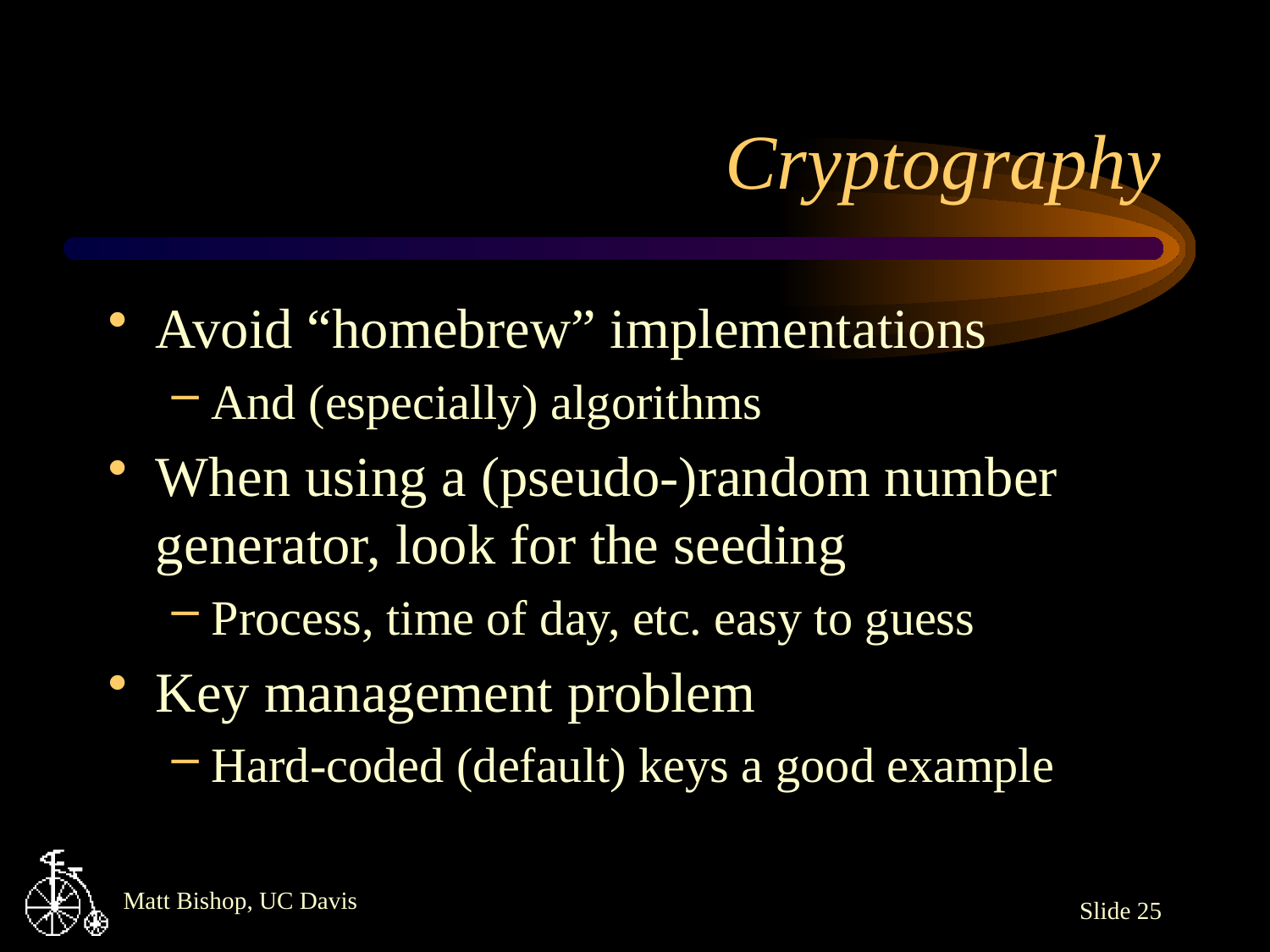

# Cryptography
Avoid “homebrew” implementations
And (especially) algorithms
When using a (pseudo-)random number generator, look for the seeding
Process, time of day, etc. easy to guess
Key management problem
Hard-coded (default) keys a good example
Slide 25